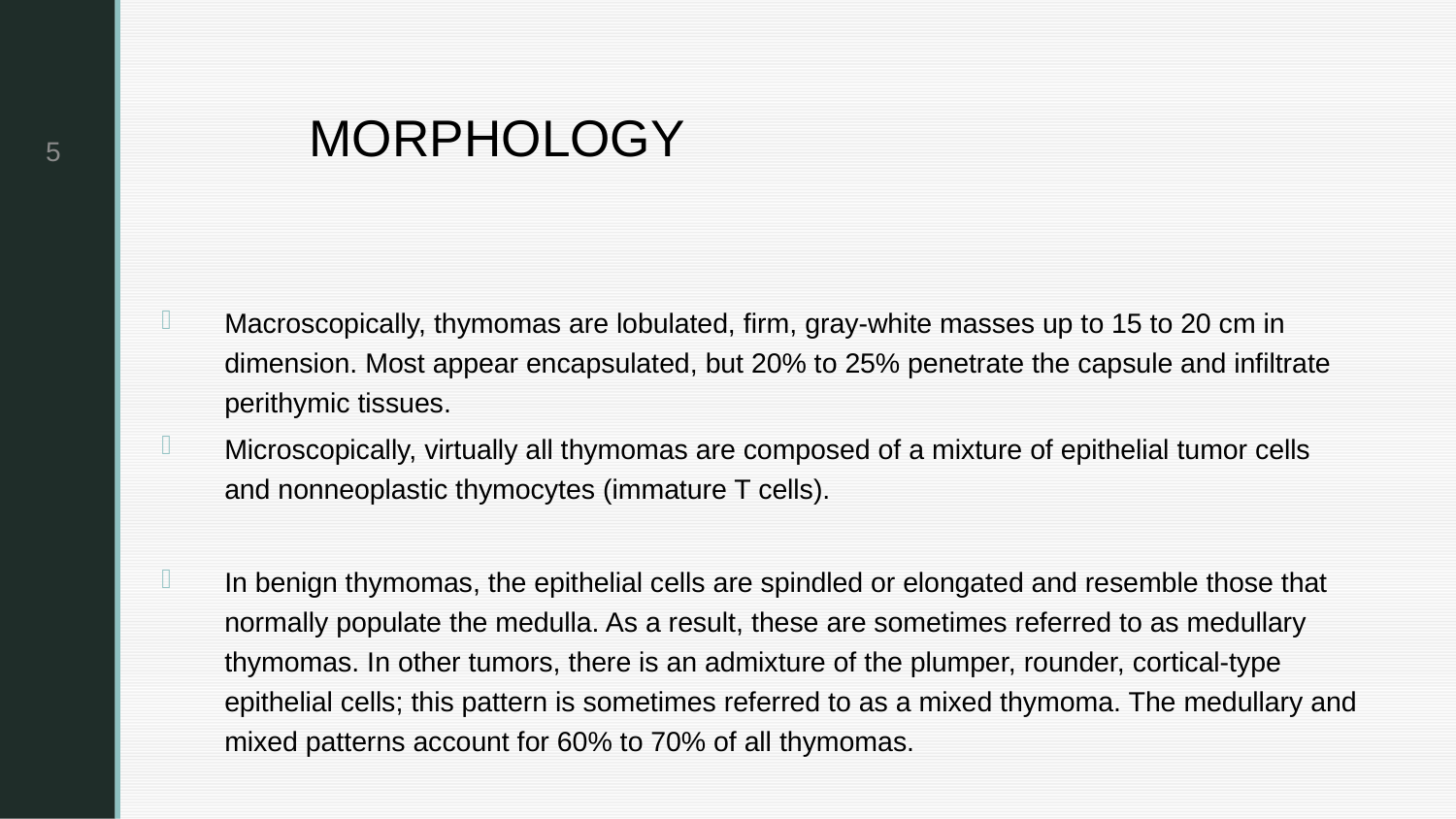

5
# MORPHOLOGY

Macroscopically, thymomas are lobulated, firm, gray-white masses up to 15 to 20 cm in dimension. Most appear encapsulated, but 20% to 25% penetrate the capsule and infiltrate perithymic tissues.
Microscopically, virtually all thymomas are composed of a mixture of epithelial tumor cells and nonneoplastic thymocytes (immature T cells).

In benign thymomas, the epithelial cells are spindled or elongated and resemble those that normally populate the medulla. As a result, these are sometimes referred to as medullary thymomas. In other tumors, there is an admixture of the plumper, rounder, cortical-type epithelial cells; this pattern is sometimes referred to as a mixed thymoma. The medullary and mixed patterns account for 60% to 70% of all thymomas.